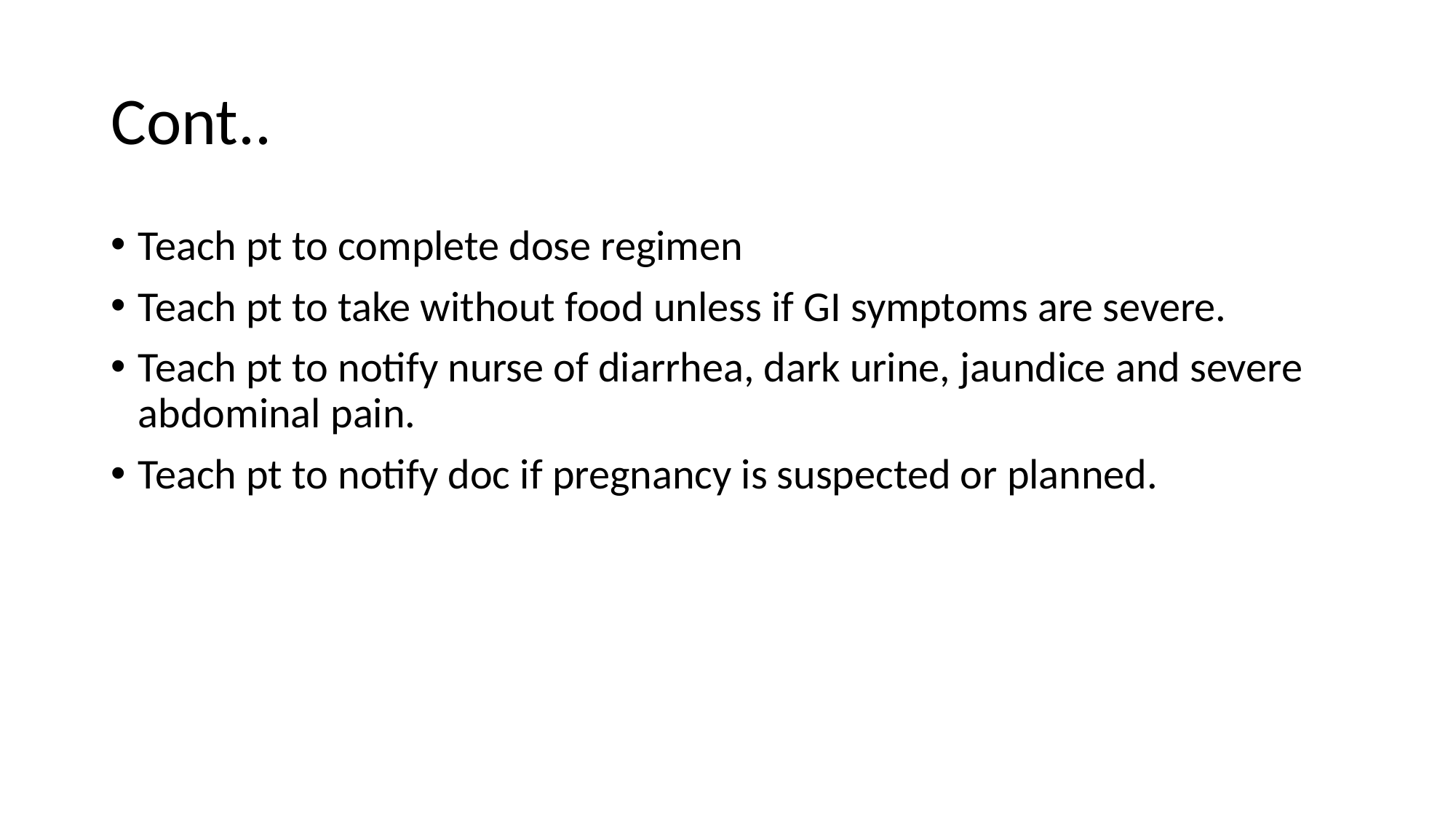

# Cont..
Teach pt to complete dose regimen
Teach pt to take without food unless if GI symptoms are severe.
Teach pt to notify nurse of diarrhea, dark urine, jaundice and severe abdominal pain.
Teach pt to notify doc if pregnancy is suspected or planned.